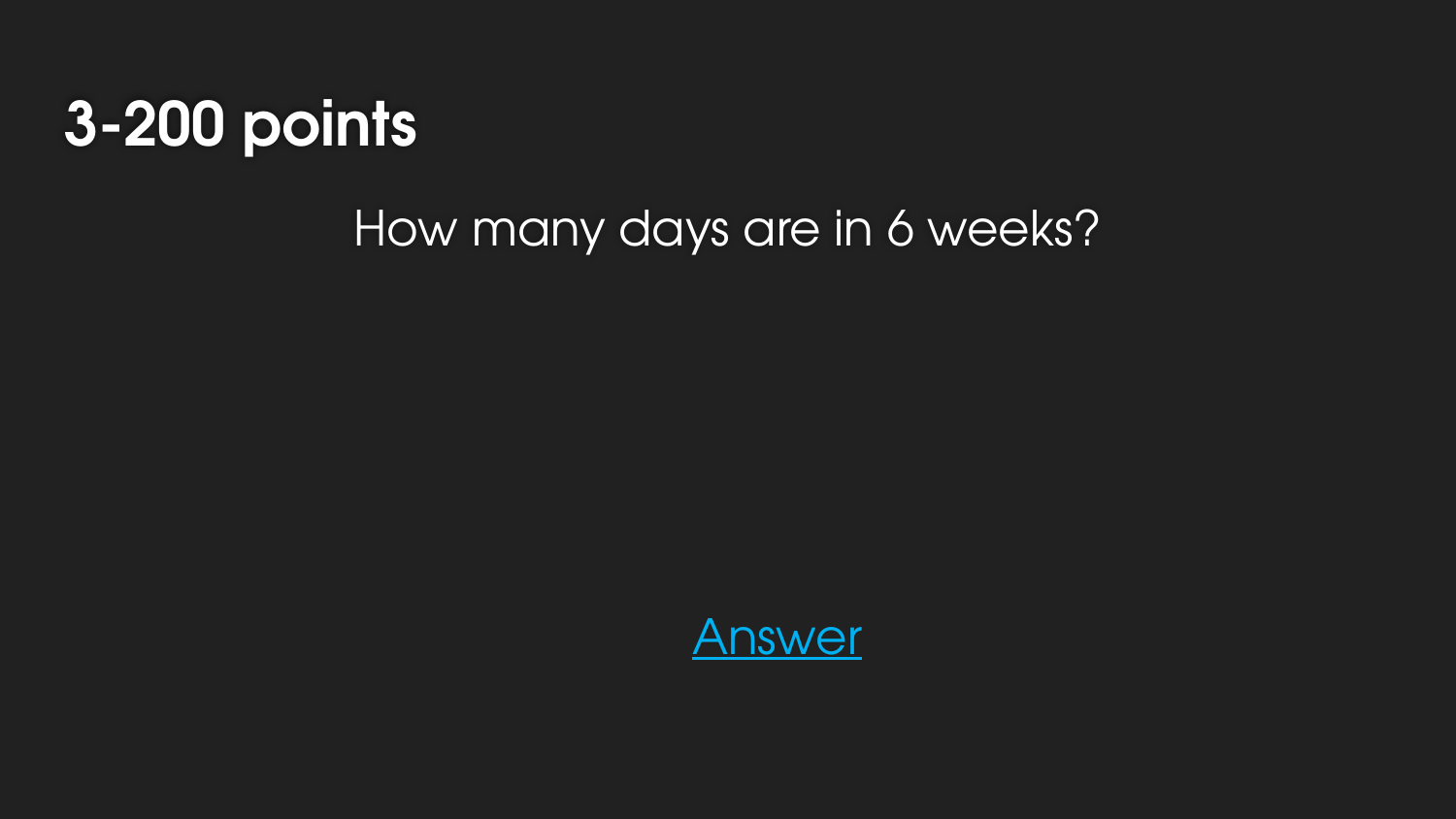

# 3-200 points
How many days are in 6 weeks?
Answer